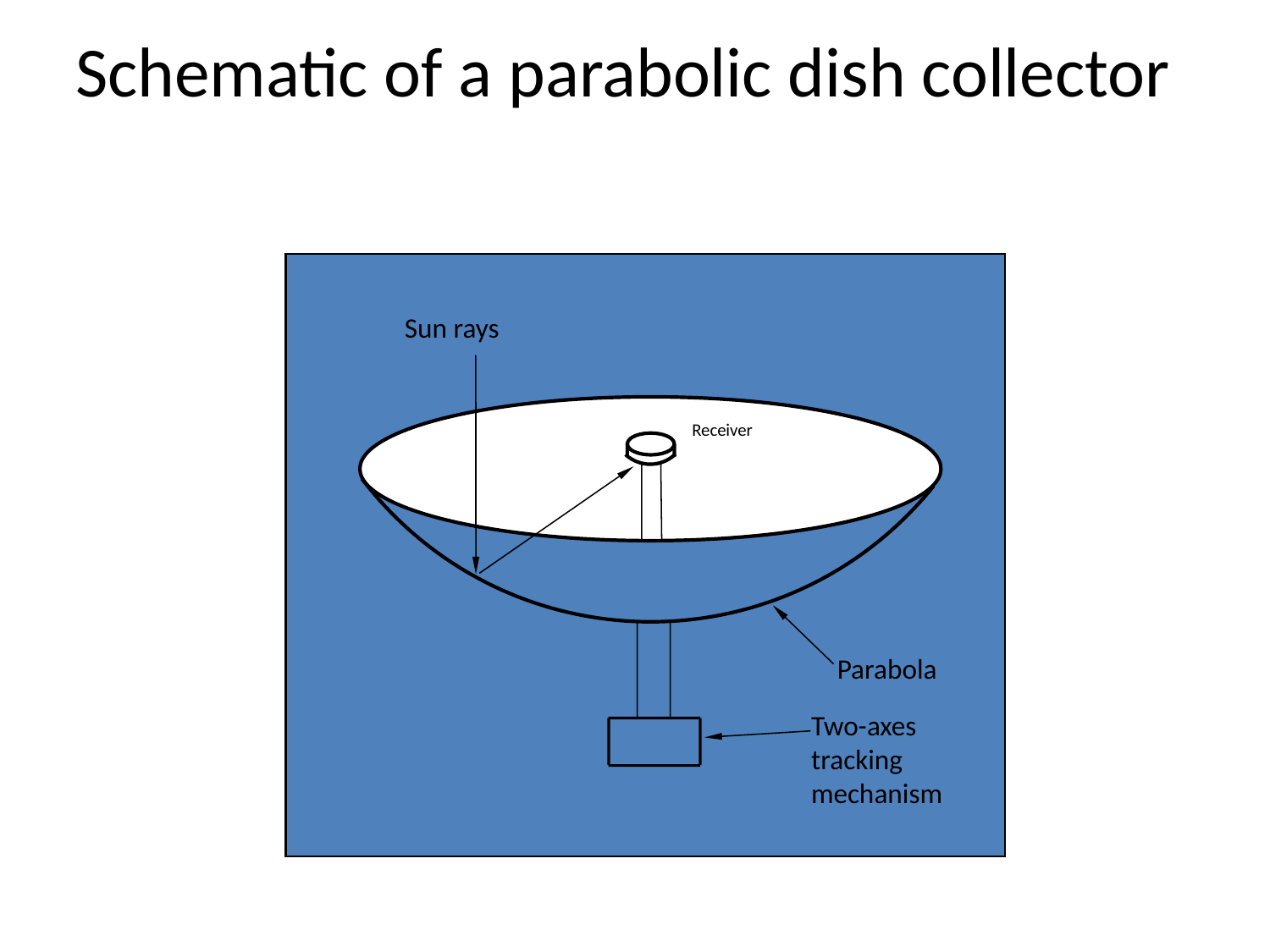

# Schematic of a parabolic dish collector

Sun rays

Receiver

Parabola

Two-axes tracking mechanism